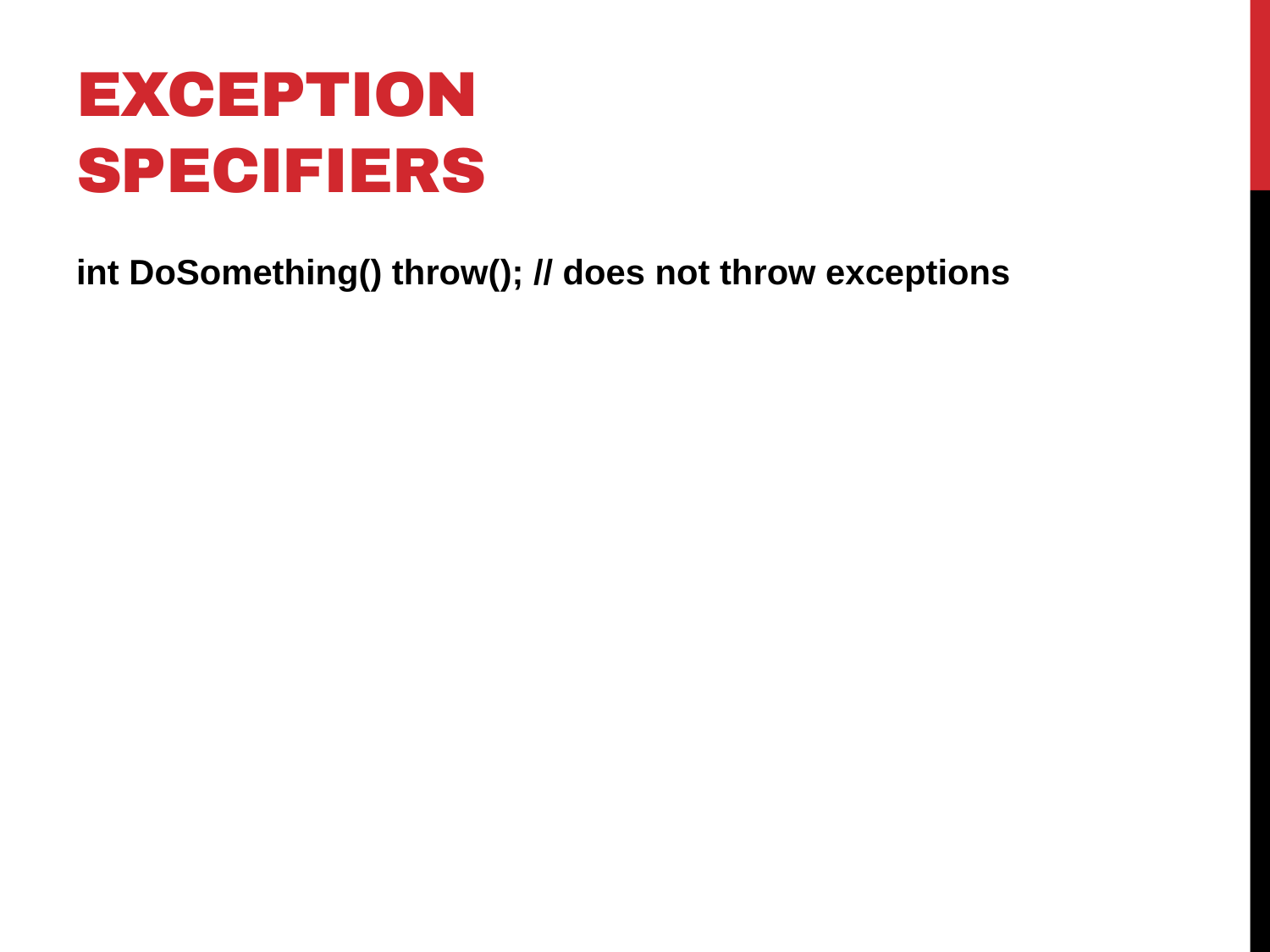

# Exception Specifiers
int DoSomething() throw(); // does not throw exceptions